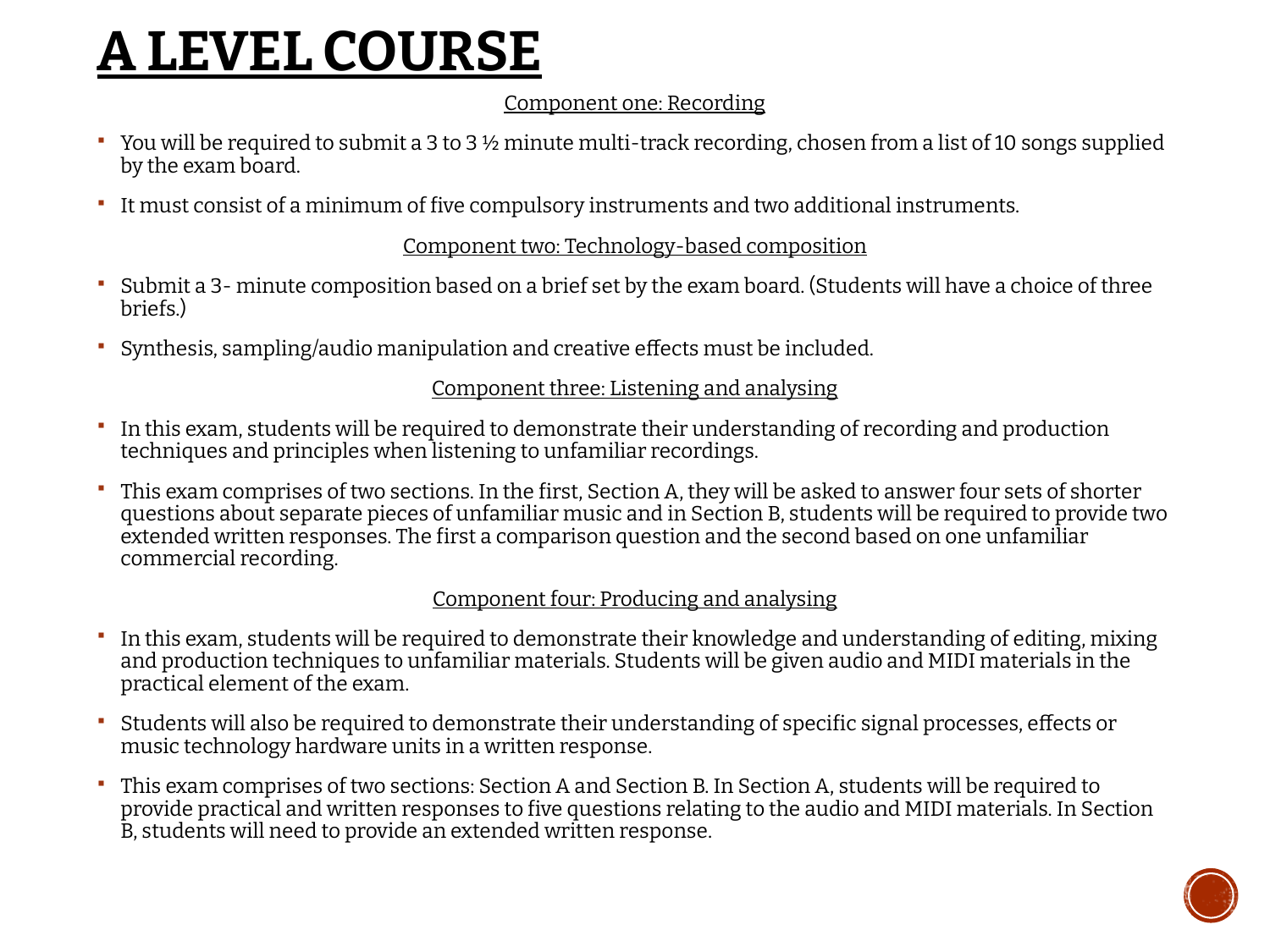

# A Level Course
Component one: Recording
You will be required to submit a 3 to 3 ½ minute multi-track recording, chosen from a list of 10 songs supplied by the exam board.
It must consist of a minimum of five compulsory instruments and two additional instruments.
Component two: Technology-based composition
Submit a 3- minute composition based on a brief set by the exam board. (Students will have a choice of three briefs.)
Synthesis, sampling/audio manipulation and creative effects must be included.
Component three: Listening and analysing
In this exam, students will be required to demonstrate their understanding of recording and production techniques and principles when listening to unfamiliar recordings.
This exam comprises of two sections. In the first, Section A, they will be asked to answer four sets of shorter questions about separate pieces of unfamiliar music and in Section B, students will be required to provide two extended written responses. The first a comparison question and the second based on one unfamiliar commercial recording.
Component four: Producing and analysing
In this exam, students will be required to demonstrate their knowledge and understanding of editing, mixing and production techniques to unfamiliar materials. Students will be given audio and MIDI materials in the practical element of the exam.
Students will also be required to demonstrate their understanding of specific signal processes, effects or music technology hardware units in a written response.
This exam comprises of two sections: Section A and Section B. In Section A, students will be required to provide practical and written responses to five questions relating to the audio and MIDI materials. In Section B, students will need to provide an extended written response.